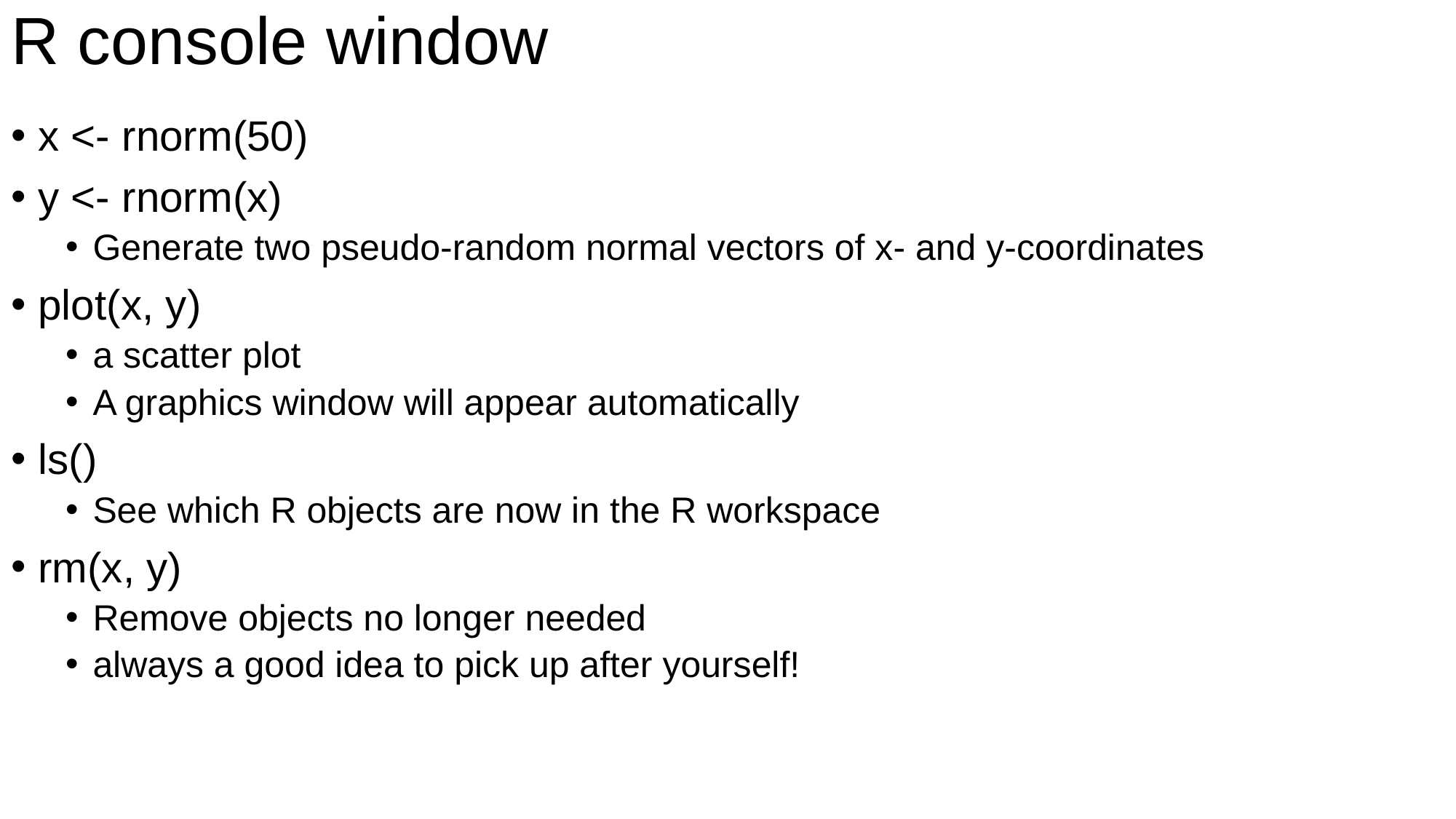

# R console window
x <- rnorm(50)
y <- rnorm(x)
Generate two pseudo-random normal vectors of x- and y-coordinates
plot(x, y)
a scatter plot
A graphics window will appear automatically
ls()
See which R objects are now in the R workspace
rm(x, y)
Remove objects no longer needed
always a good idea to pick up after yourself!